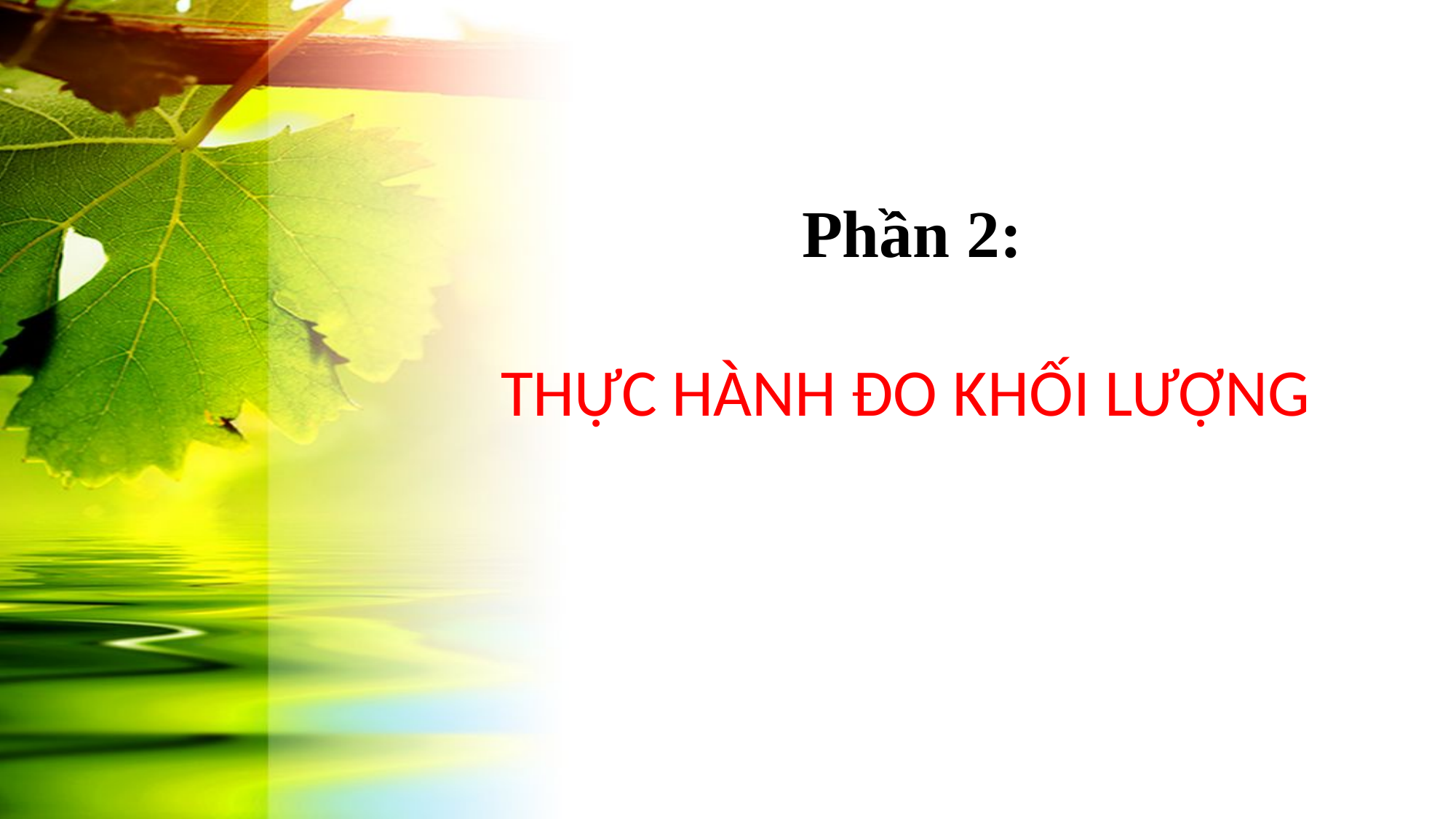

Phần 2:
THỰC HÀNH ĐO KHỐI LƯỢNG